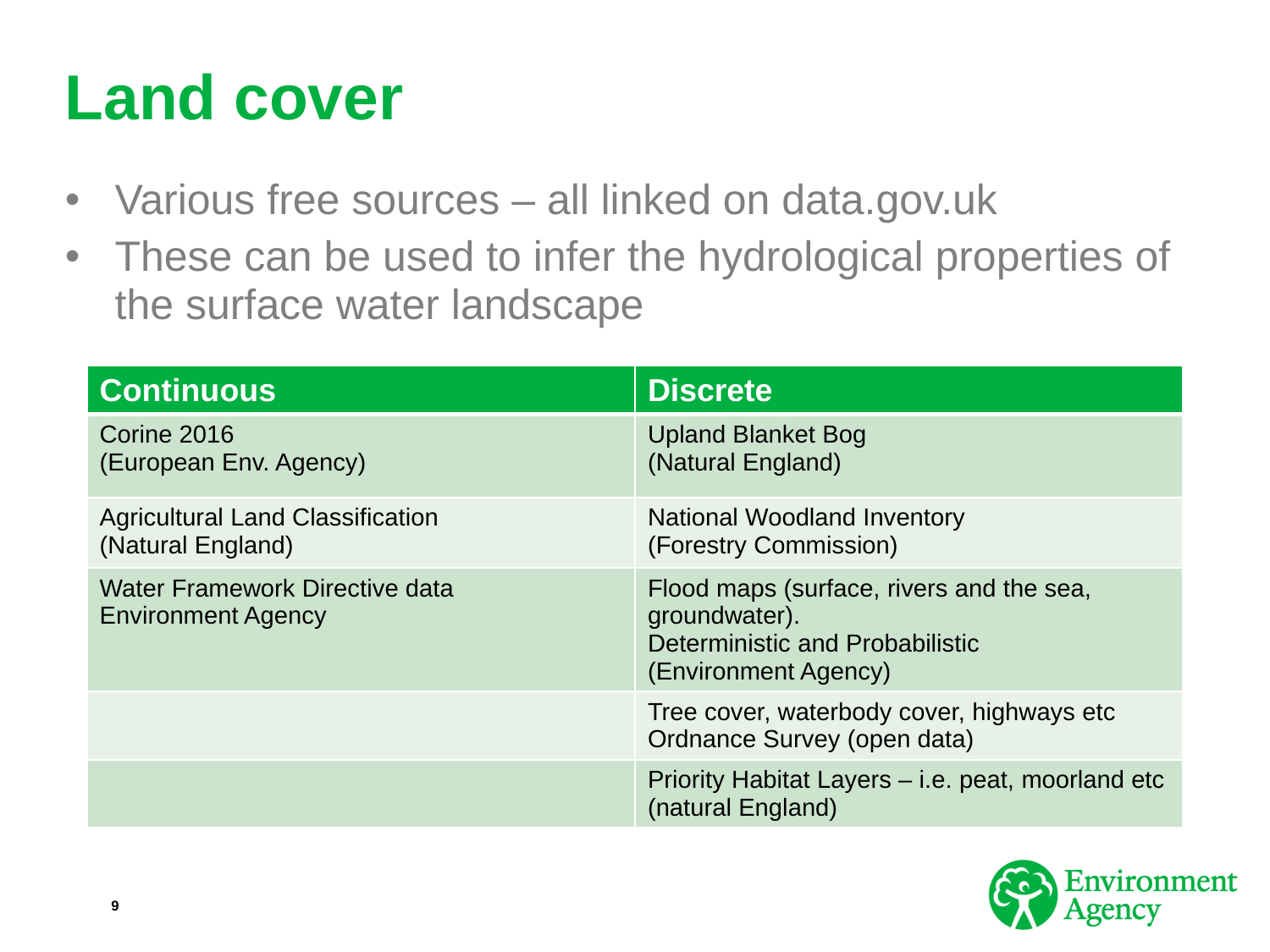

# Land cover
Various free sources – all linked on data.gov.uk
These can be used to infer the hydrological properties of the surface water landscape

| Continuous | Discrete |
| --- | --- |
| Corine 2016 (European Env. Agency) | Upland Blanket Bog (Natural England) |
| Agricultural Land Classification (Natural England) | National Woodland Inventory (Forestry Commission) |
| Water Framework Directive data Environment Agency | Flood maps (surface, rivers and the sea, groundwater). Deterministic and Probabilistic (Environment Agency) |
|  | Tree cover, waterbody cover, highways etc Ordnance Survey (open data) |
|  | Priority Habitat Layers – i.e. peat, moorland etc (natural England) |
9